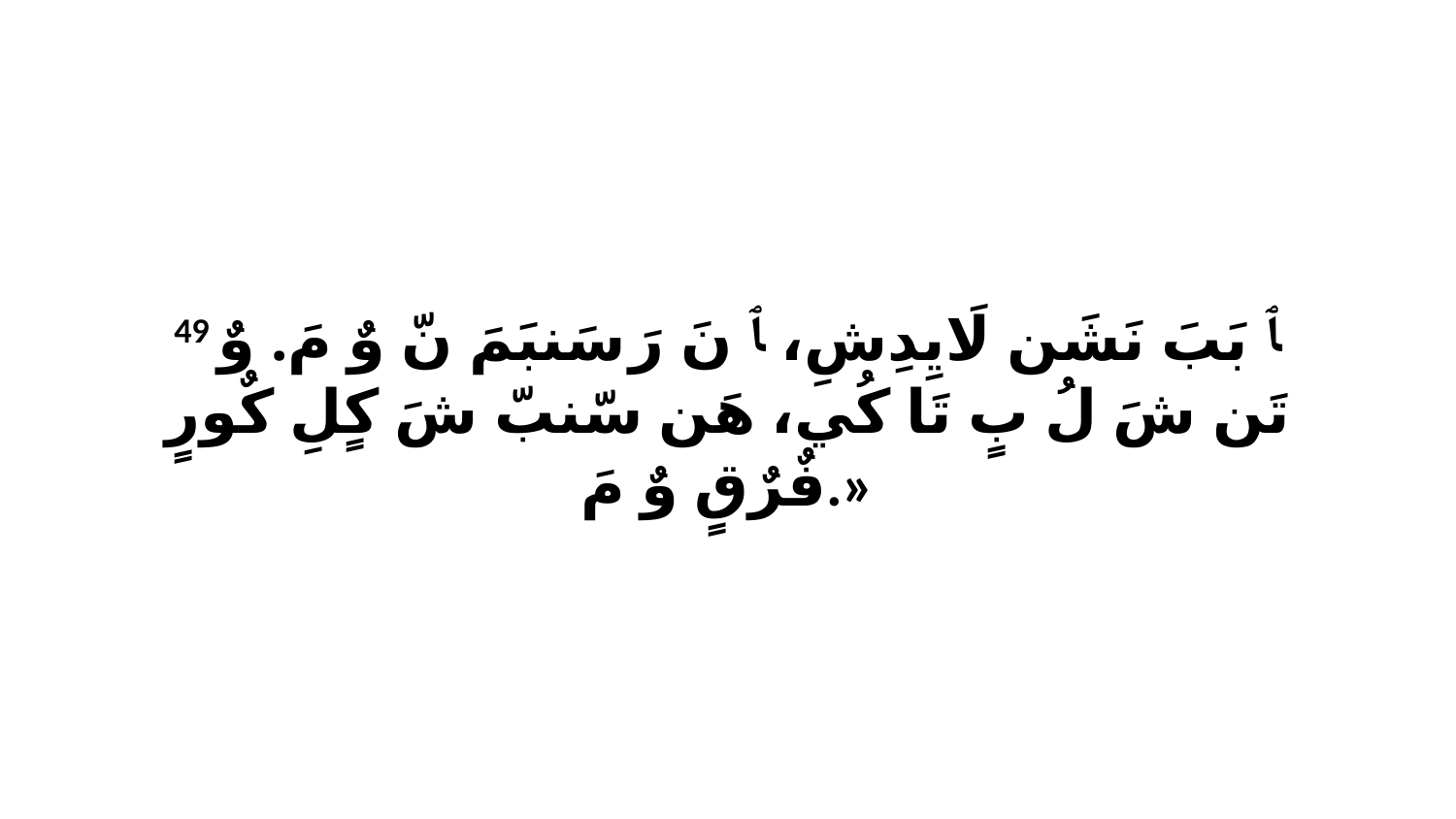

49 ﭑ بَبَ نَشَن لَايِدِشِ، ﭑ نَ رَ سَنبَمَ نّ وٌ مَ. وٌ تَن شَ لُ بٍ تَا كُي، هَن سّنبّ شَ كٍلِ كٌورٍ فٌرٌقٍ وٌ مَ.»